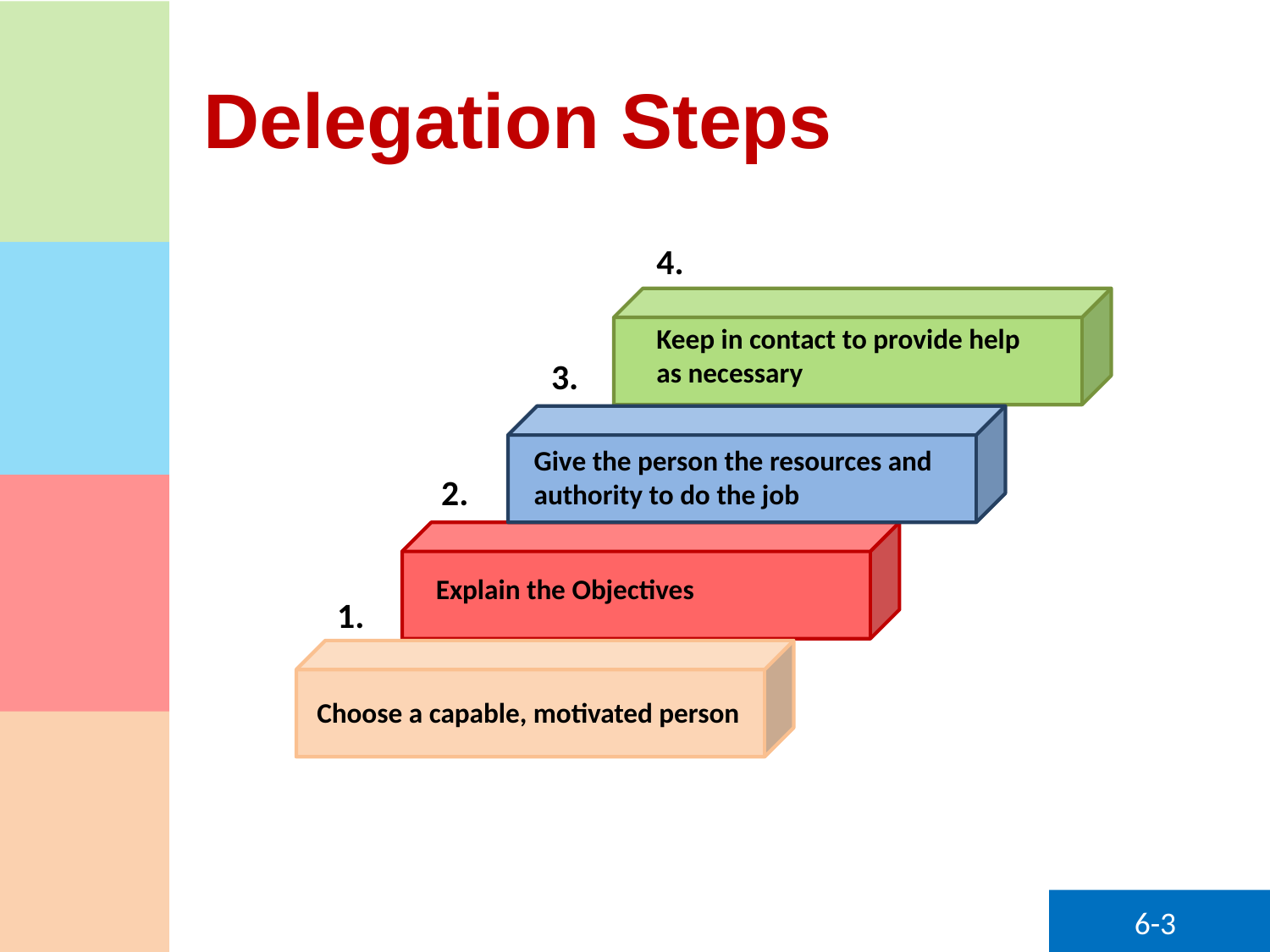

# Delegation Steps
4.

Keep in contact to provide help
as necessary
3.

Give the person the resources and authority to do the job
2.

Explain the Objectives
1.

Choose a capable, motivated person
6-3